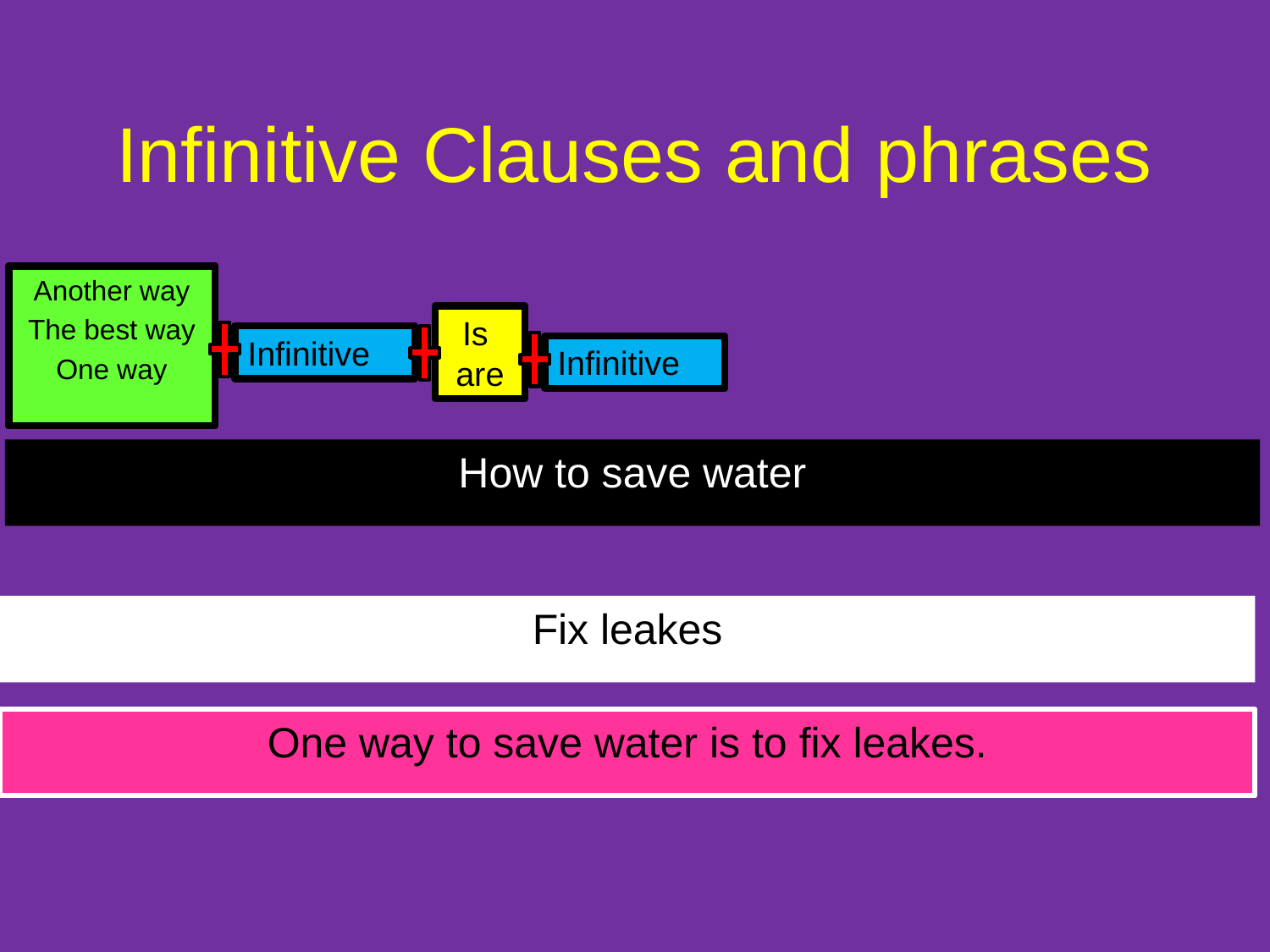

# Infinitive Clauses and phrases
Another way
The best way
One way

Another way
The best way
One way

Is  are

Infinitive
Infinitive
How to save water
Fix leakes
One way to save water is to fix leakes.